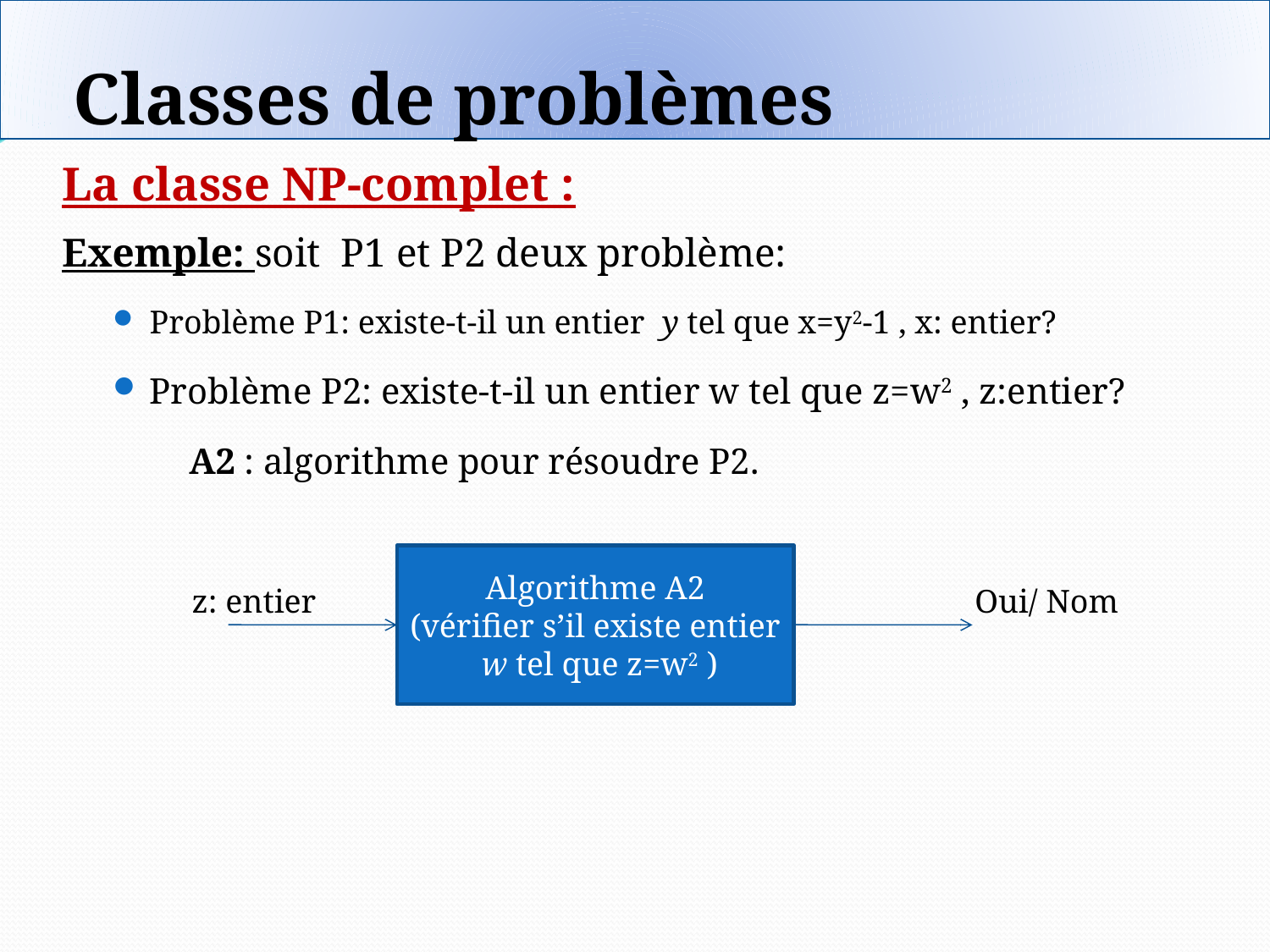

Classes de problèmes
La classe NP-complet :
Exemple: soit  P1 et P2 deux problème:
Problème P1: existe-t-il un entier  y tel que x=y2-1 , x: entier?
Problème P2: existe-t-il un entier w tel que z=w2 , z:entier?
	A2 : algorithme pour résoudre P2.
Algorithme A2
(vérifier s’il existe entier  w tel que z=w2 )
  z: entier
Oui/ Nom